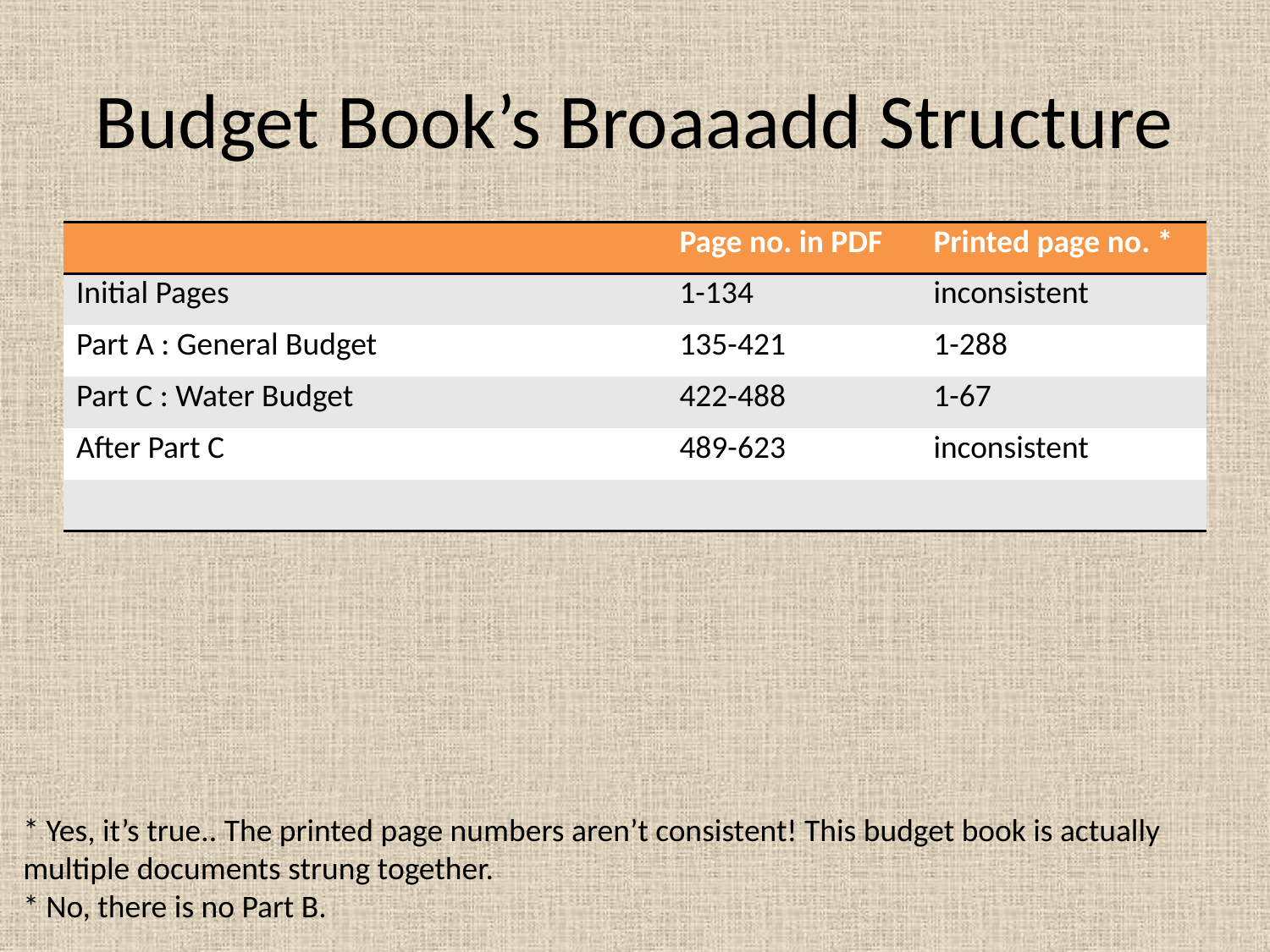

# Budget Book’s Broaaadd Structure
|  | Page no. in PDF | Printed page no. \* |
| --- | --- | --- |
| Initial Pages | 1-134 | inconsistent |
| Part A : General Budget | 135-421 | 1-288 |
| Part C : Water Budget | 422-488 | 1-67 |
| After Part C | 489-623 | inconsistent |
|  |  |  |
* Yes, it’s true.. The printed page numbers aren’t consistent! This budget book is actually multiple documents strung together.
* No, there is no Part B.